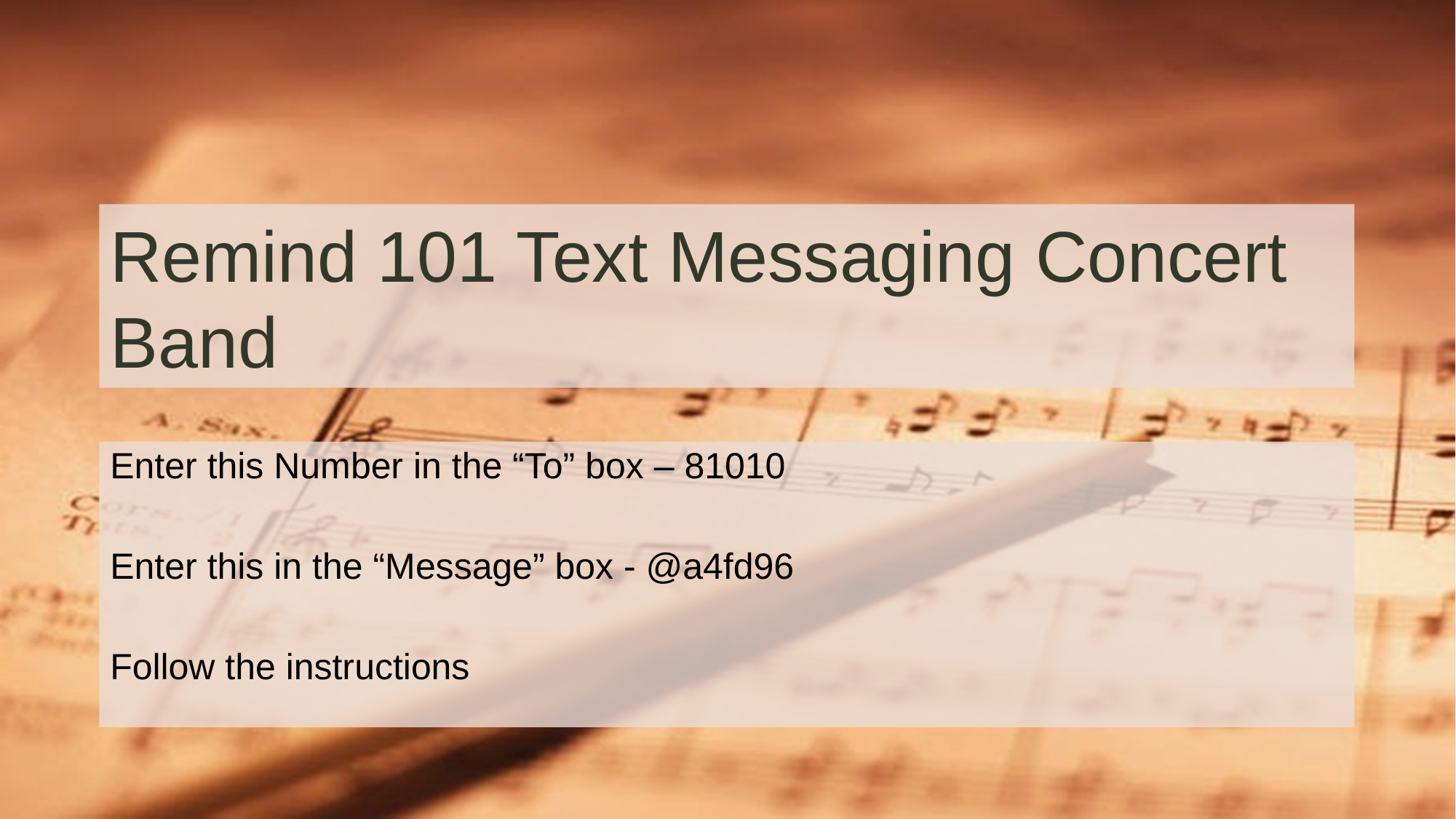

# Remind 101 Text Messaging Concert Band
Enter this Number in the “To” box – 81010

Enter this in the “Message” box - @a4fd96

Follow the instructions